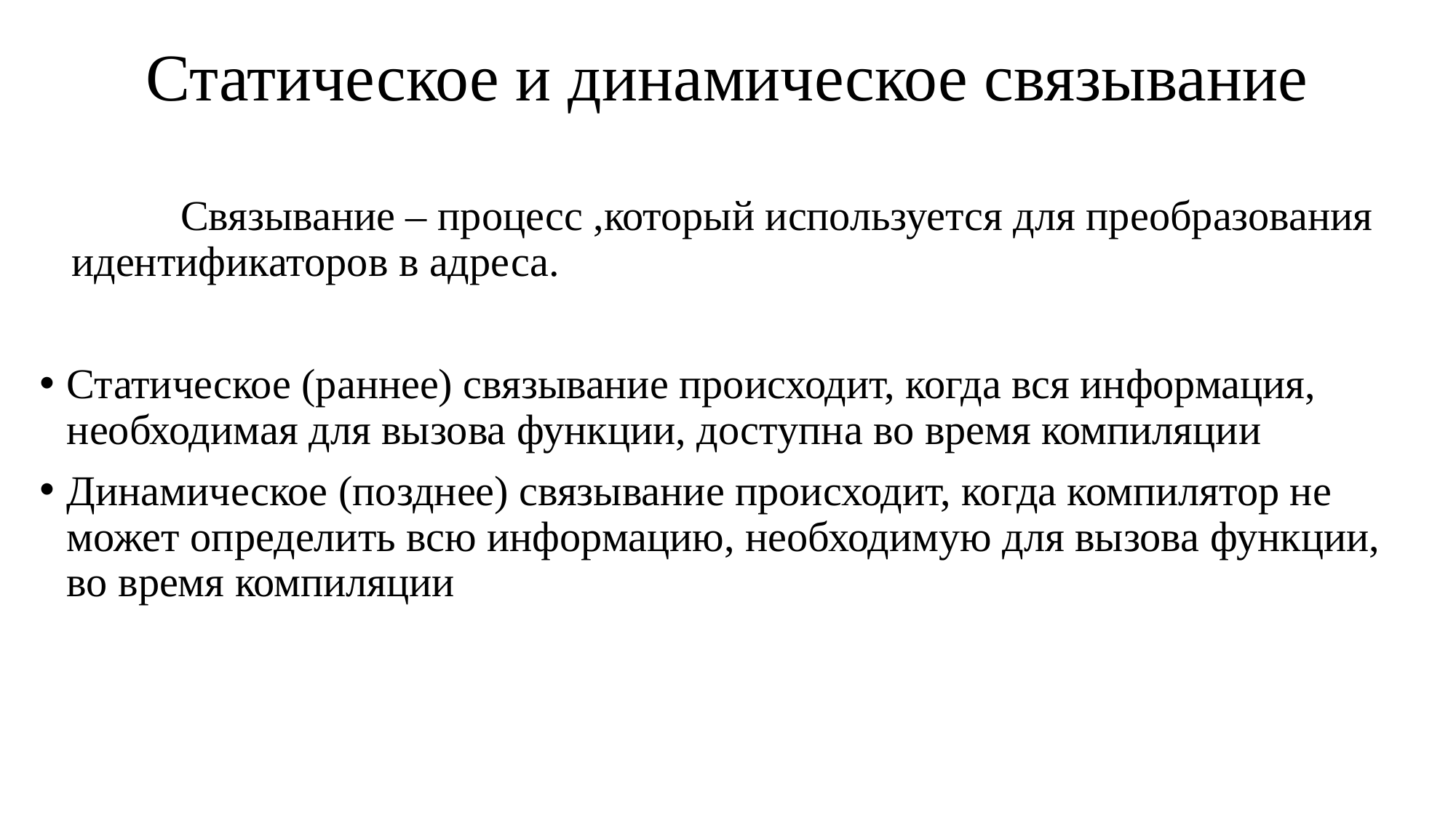

# Статическое и динамическое связывание
	Связывание – процесс ,который используется для преобразования идентификаторов в адреса.

Статическое (раннее) связывание происходит, когда вся информация, необходимая для вызова функции, доступна во время компиляции
Динамическое (позднее) связывание происходит, когда компилятор не может определить всю информацию, необходимую для вызова функции, во время компиляции